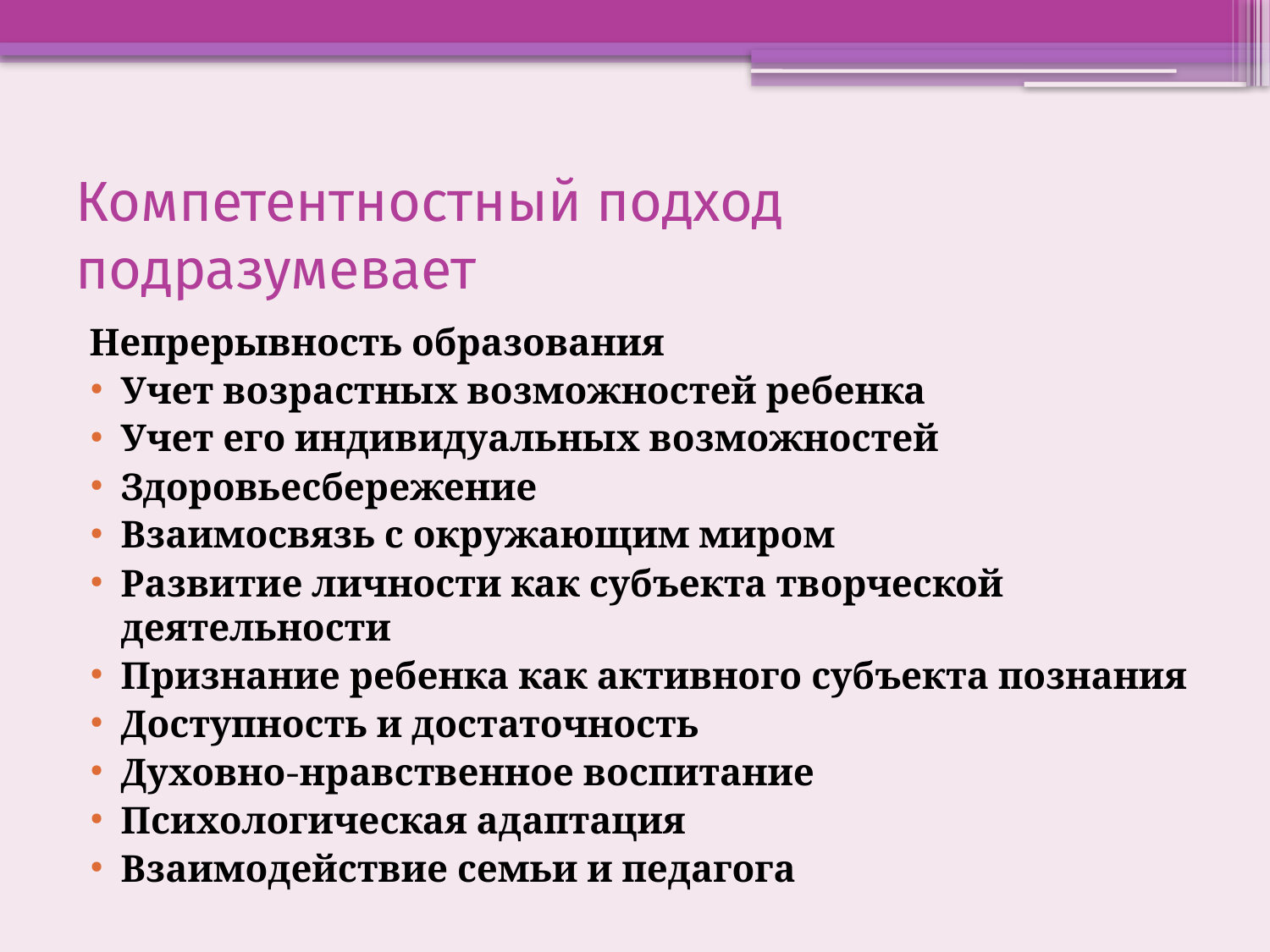

# Компетентностный подход подразумевает
Непрерывность образования
Учет возрастных возможностей ребенка
Учет его индивидуальных возможностей
Здоровьесбережение
Взаимосвязь с окружающим миром
Развитие личности как субъекта творческой деятельности
Признание ребенка как активного субъекта познания
Доступность и достаточность
Духовно-нравственное воспитание
Психологическая адаптация
Взаимодействие семьи и педагога